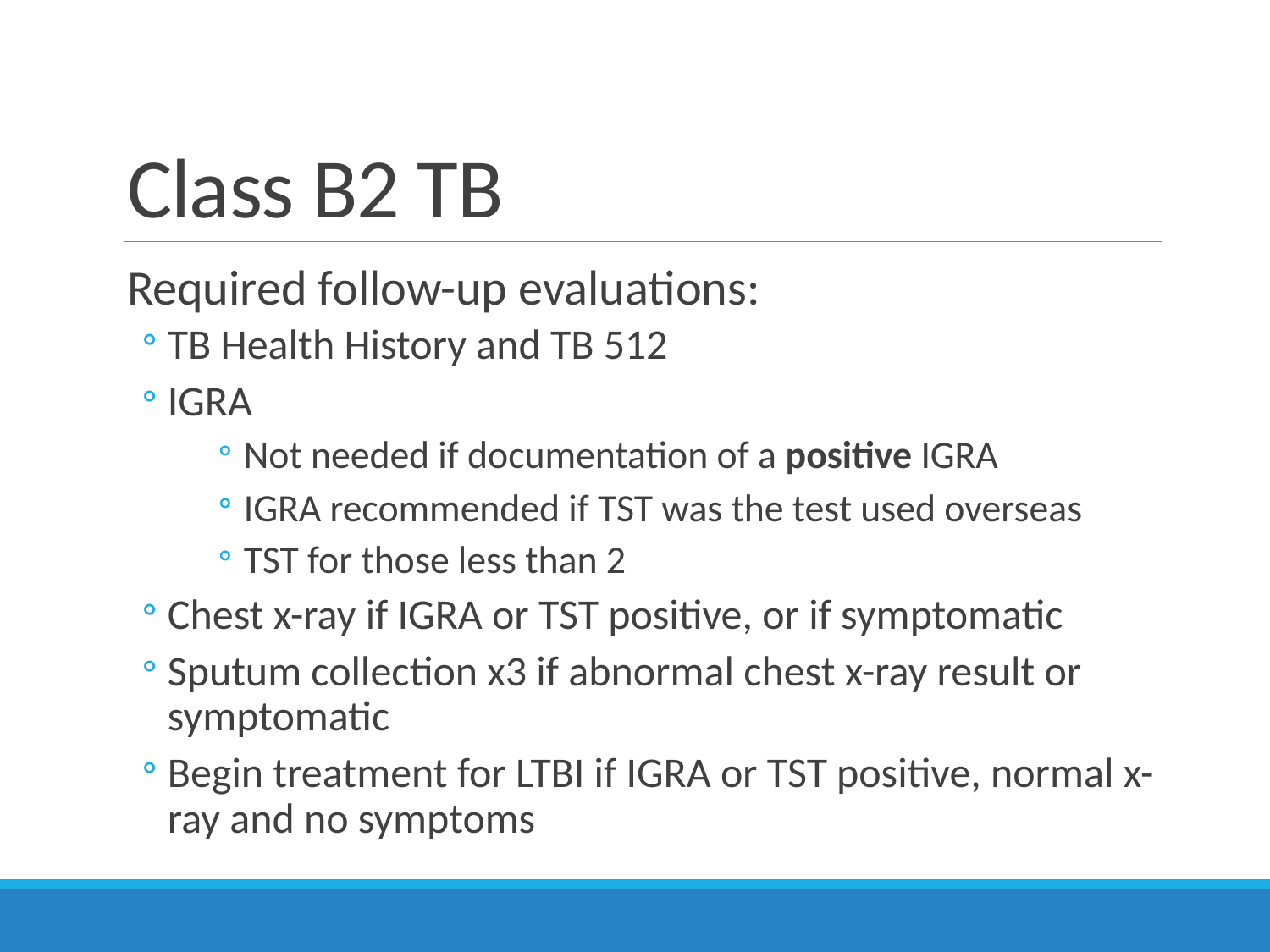

# Class B2 TB
Required follow-up evaluations:
TB Health History and TB 512
IGRA
Not needed if documentation of a positive IGRA
IGRA recommended if TST was the test used overseas
TST for those less than 2
Chest x-ray if IGRA or TST positive, or if symptomatic
Sputum collection x3 if abnormal chest x-ray result or symptomatic
Begin treatment for LTBI if IGRA or TST positive, normal x-ray and no symptoms